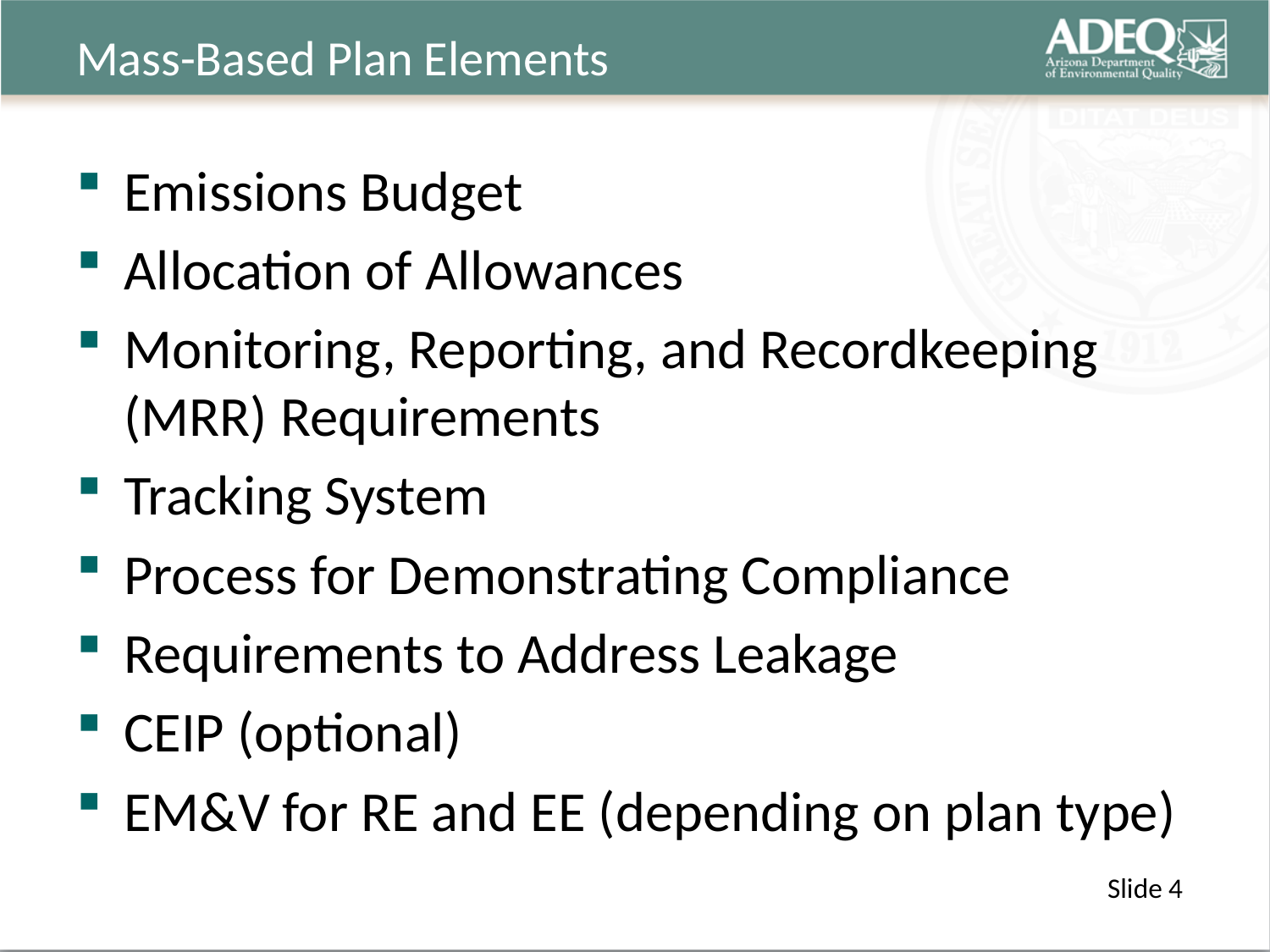

# Mass-Based Plan Elements
Emissions Budget
Allocation of Allowances
Monitoring, Reporting, and Recordkeeping (MRR) Requirements
Tracking System
Process for Demonstrating Compliance
Requirements to Address Leakage
CEIP (optional)
EM&V for RE and EE (depending on plan type)